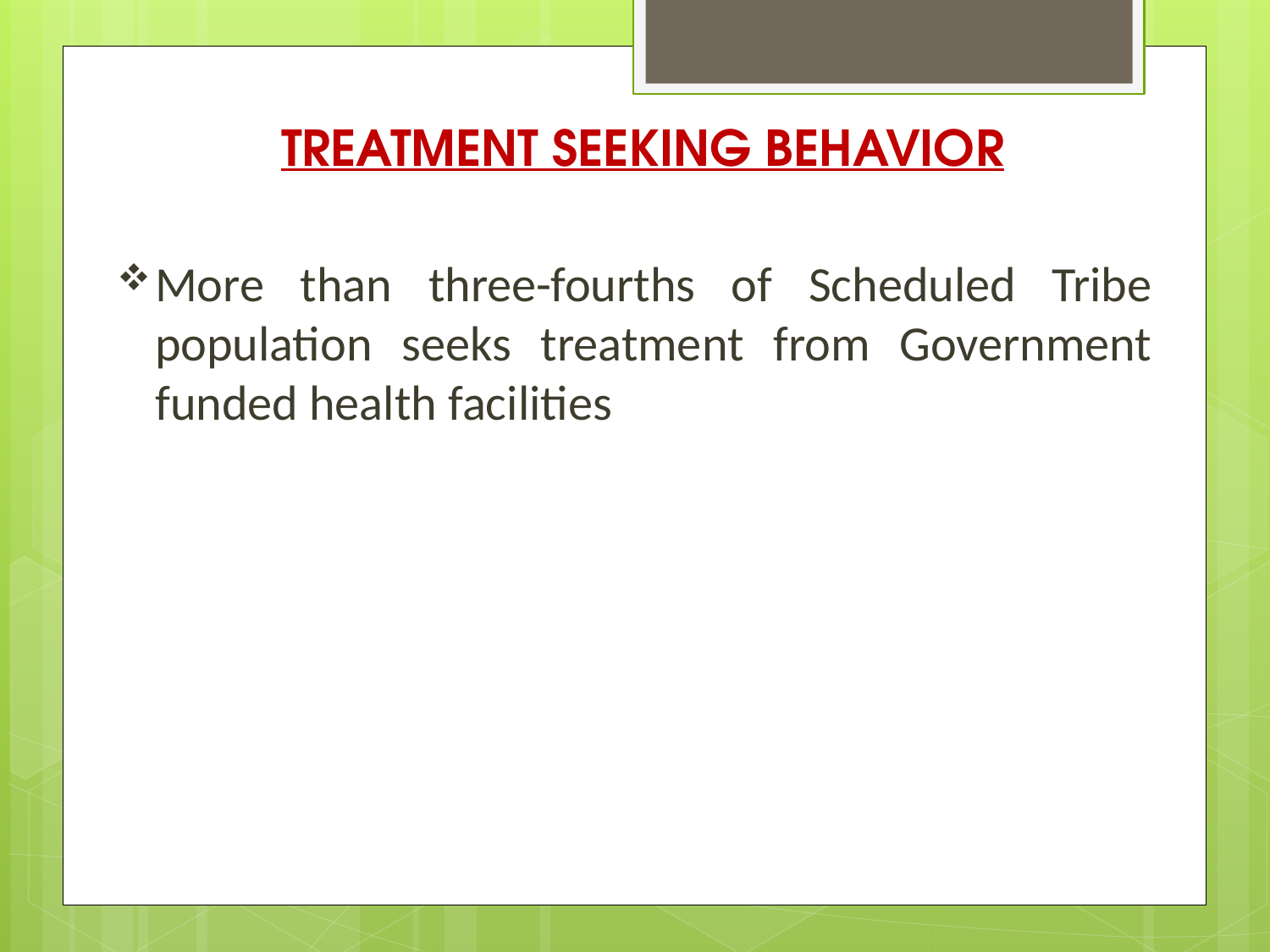

# TREATMENT SEEKING BEHAVIOR
More than three-fourths of Scheduled Tribe population seeks treatment from Government funded health facilities